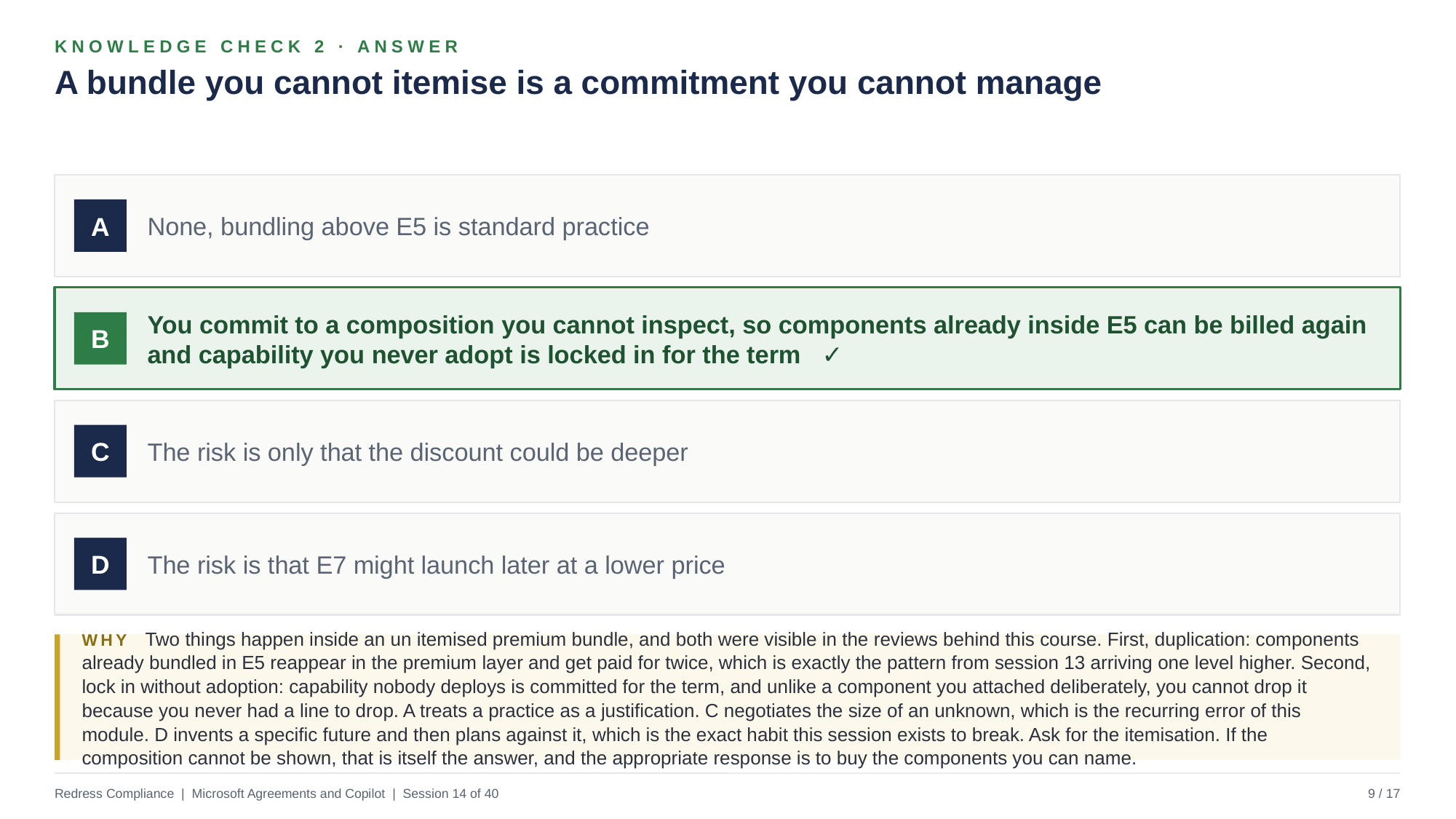

KNOWLEDGE CHECK 2 · ANSWER
A bundle you cannot itemise is a commitment you cannot manage

None, bundling above E5 is standard practice

A

You commit to a composition you cannot inspect, so components already inside E5 can be billed again and capability you never adopt is locked in for the term   ✓

B

The risk is only that the discount could be deeper

C

The risk is that E7 might launch later at a lower price

D

WHY  Two things happen inside an un itemised premium bundle, and both were visible in the reviews behind this course. First, duplication: components already bundled in E5 reappear in the premium layer and get paid for twice, which is exactly the pattern from session 13 arriving one level higher. Second, lock in without adoption: capability nobody deploys is committed for the term, and unlike a component you attached deliberately, you cannot drop it because you never had a line to drop. A treats a practice as a justification. C negotiates the size of an unknown, which is the recurring error of this module. D invents a specific future and then plans against it, which is the exact habit this session exists to break. Ask for the itemisation. If the composition cannot be shown, that is itself the answer, and the appropriate response is to buy the components you can name.

Redress Compliance  |  Microsoft Agreements and Copilot  |  Session 14 of 40
9 / 17